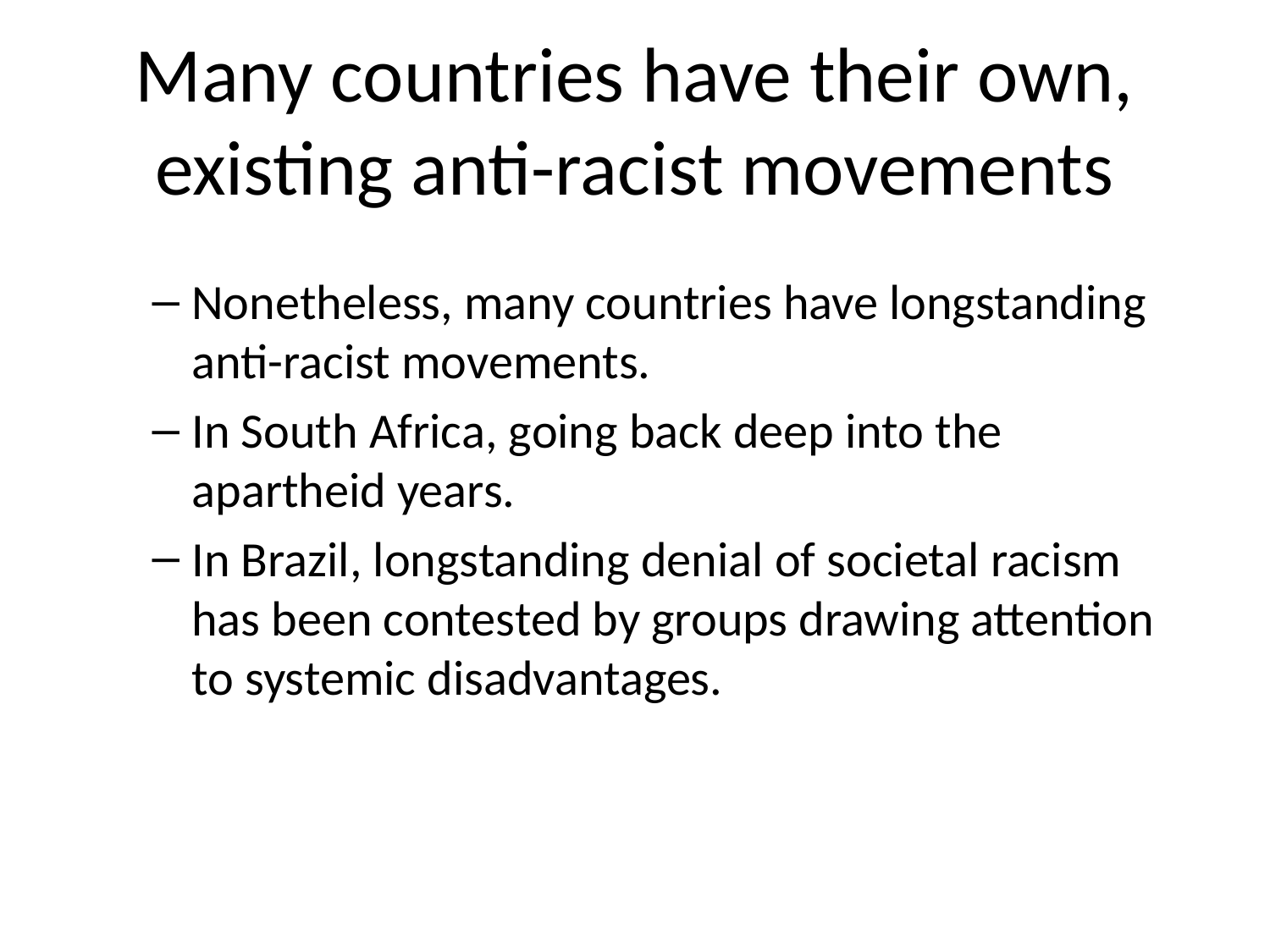

# Many countries have their own, existing anti-racist movements
Nonetheless, many countries have longstanding anti-racist movements.
In South Africa, going back deep into the apartheid years.
In Brazil, longstanding denial of societal racism has been contested by groups drawing attention to systemic disadvantages.